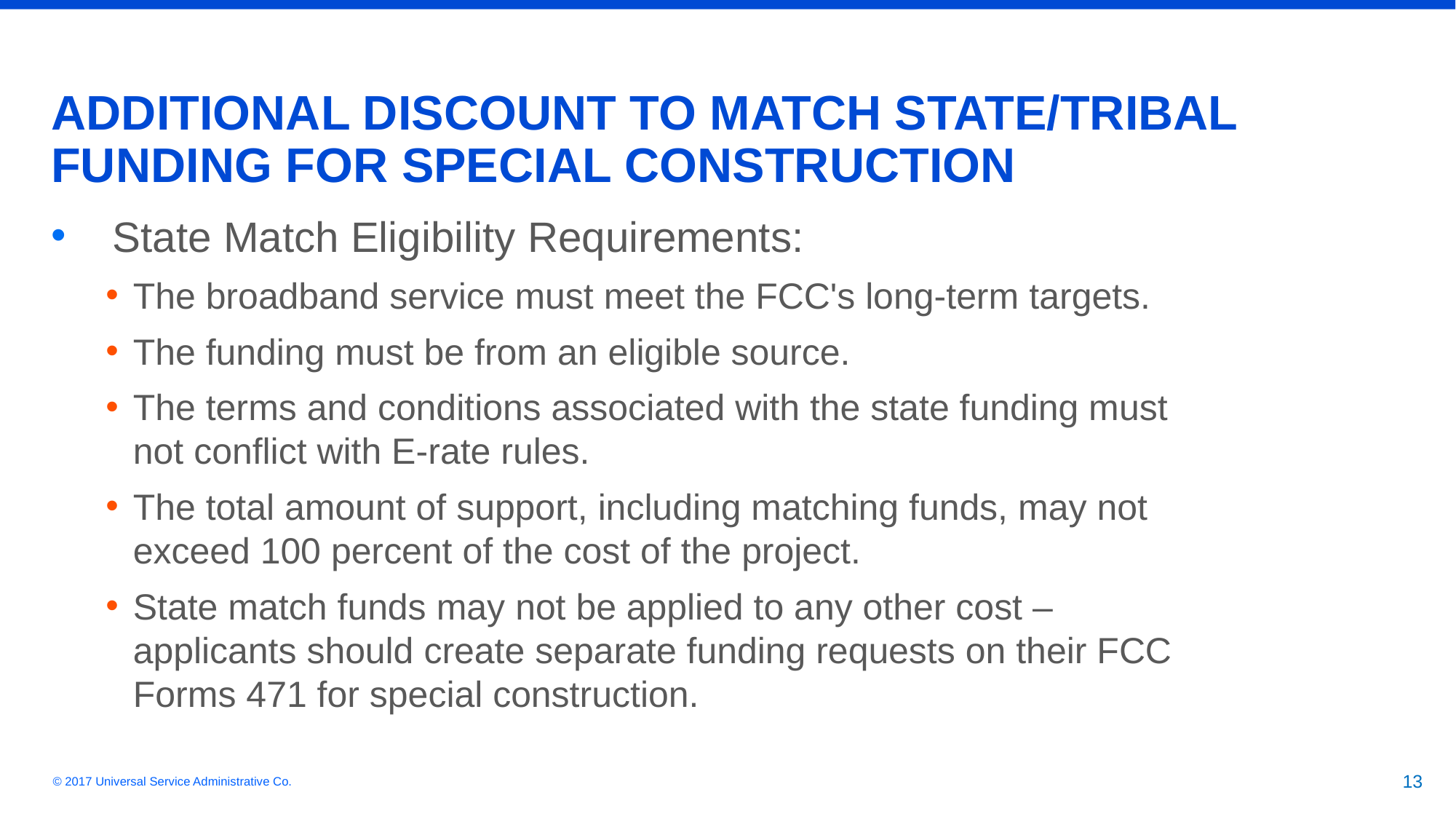

# ADDITIONAL DISCOUNT TO MATCH STATE/TRIBAL FUNDING FOR SPECIAL CONSTRUCTION
State Match Eligibility Requirements:
The broadband service must meet the FCC's long-term targets.
The funding must be from an eligible source.
The terms and conditions associated with the state funding must not conflict with E-rate rules.
The total amount of support, including matching funds, may not exceed 100 percent of the cost of the project.
State match funds may not be applied to any other cost – applicants should create separate funding requests on their FCC Forms 471 for special construction.

© 2017 Universal Service Administrative Co.
13